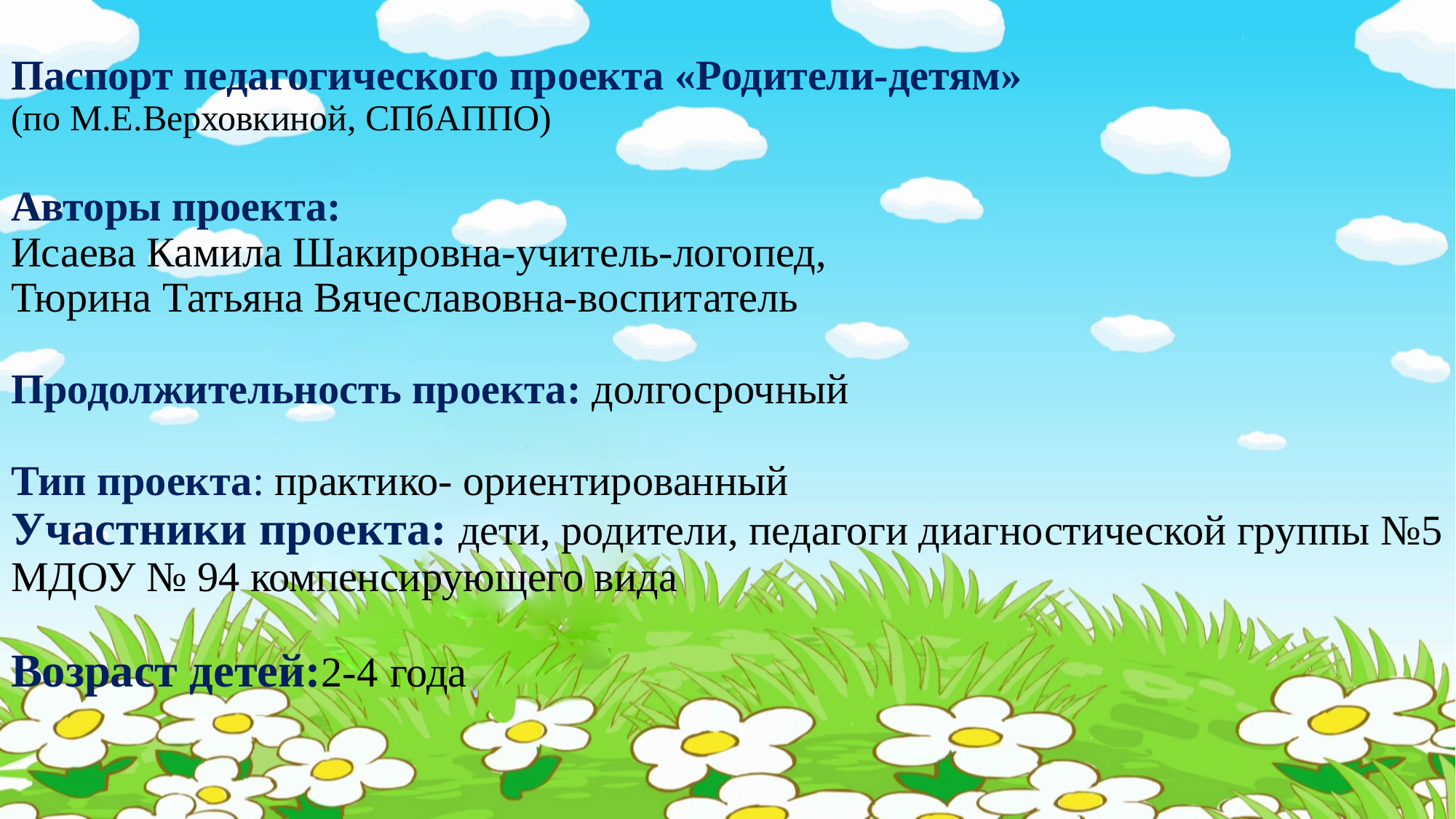

# Паспорт педагогического проекта «Родители-детям» (по М.Е.Верховкиной, СПбАППО) Авторы проекта: Исаева Камила Шакировна-учитель-логопед, Тюрина Татьяна Вячеславовна-воспитатель Продолжительность проекта: долгосрочный Тип проекта: практико- ориентированный Участники проекта: дети, родители, педагоги диагностической группы №5 МДОУ № 94 компенсирующего вида Возраст детей:2-4 года